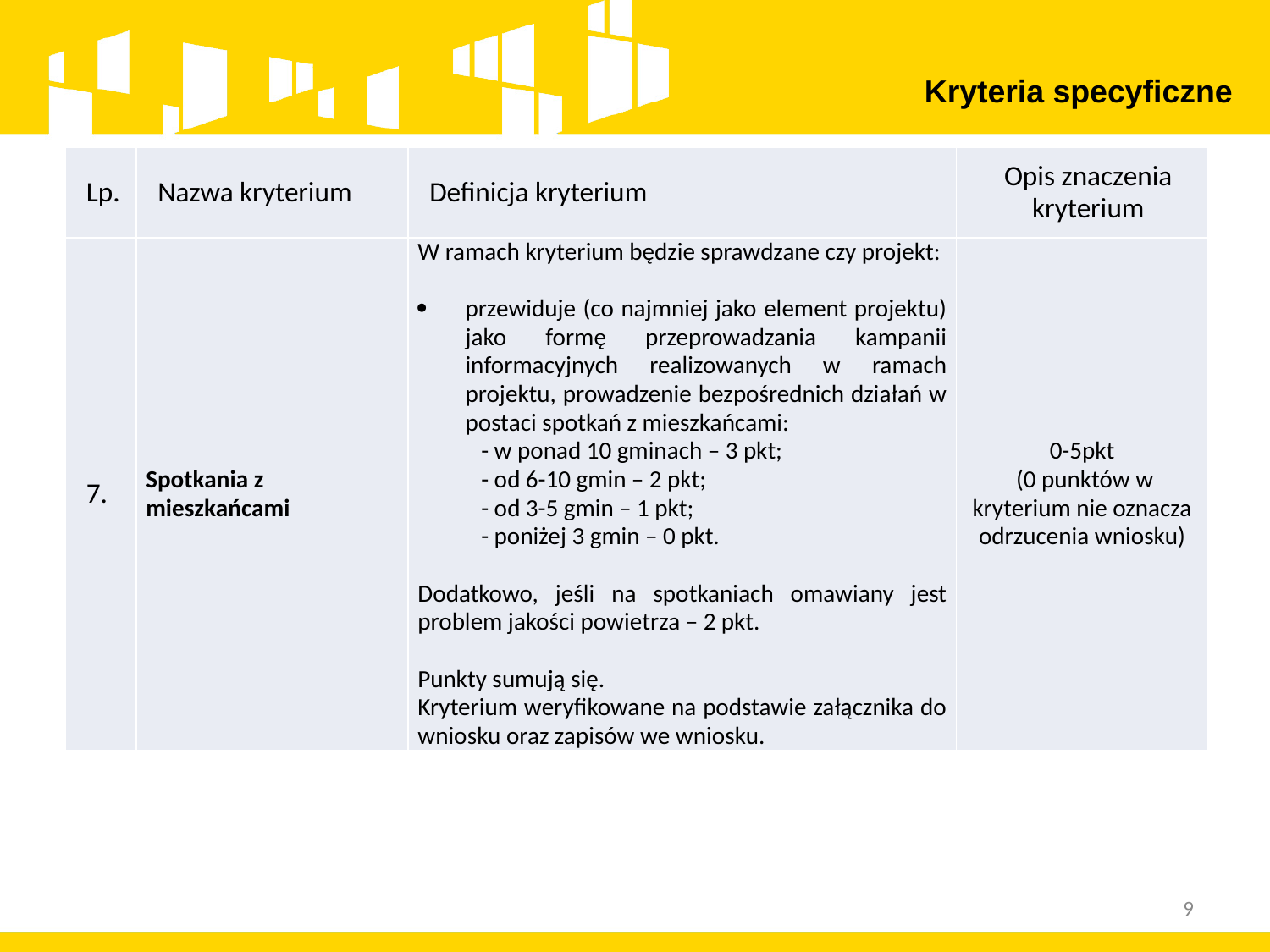

Kryteria specyficzne
| Lp. | Nazwa kryterium | Definicja kryterium | Opis znaczenia kryterium |
| --- | --- | --- | --- |
| 7. | Spotkania z mieszkańcami | W ramach kryterium będzie sprawdzane czy projekt:   przewiduje (co najmniej jako element projektu) jako formę przeprowadzania kampanii informacyjnych realizowanych w ramach projektu, prowadzenie bezpośrednich działań w postaci spotkań z mieszkańcami: - w ponad 10 gminach – 3 pkt; - od 6-10 gmin – 2 pkt; - od 3-5 gmin – 1 pkt; - poniżej 3 gmin – 0 pkt.   Dodatkowo, jeśli na spotkaniach omawiany jest problem jakości powietrza – 2 pkt.   Punkty sumują się. Kryterium weryfikowane na podstawie załącznika do wniosku oraz zapisów we wniosku. | 0-5pkt (0 punktów w kryterium nie oznacza odrzucenia wniosku) |
9